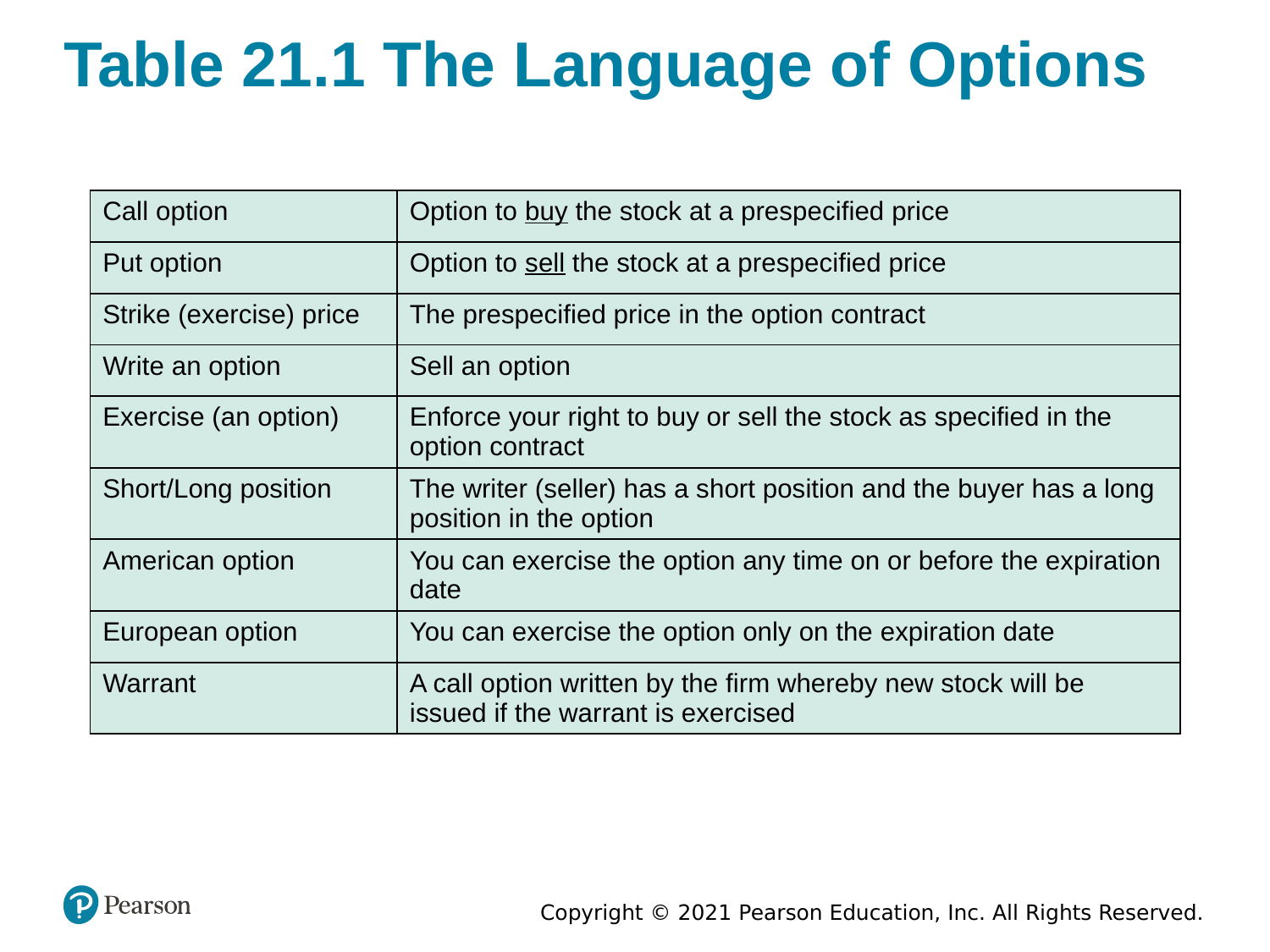

# Table 21.1 The Language of Options
| Call option | Option to buy the stock at a prespecified price |
| --- | --- |
| Put option | Option to sell the stock at a prespecified price |
| Strike (exercise) price | The prespecified price in the option contract |
| Write an option | Sell an option |
| Exercise (an option) | Enforce your right to buy or sell the stock as specified in the option contract |
| Short/Long position | The writer (seller) has a short position and the buyer has a long position in the option |
| American option | You can exercise the option any time on or before the expiration date |
| European option | You can exercise the option only on the expiration date |
| Warrant | A call option written by the firm whereby new stock will be issued if the warrant is exercised |